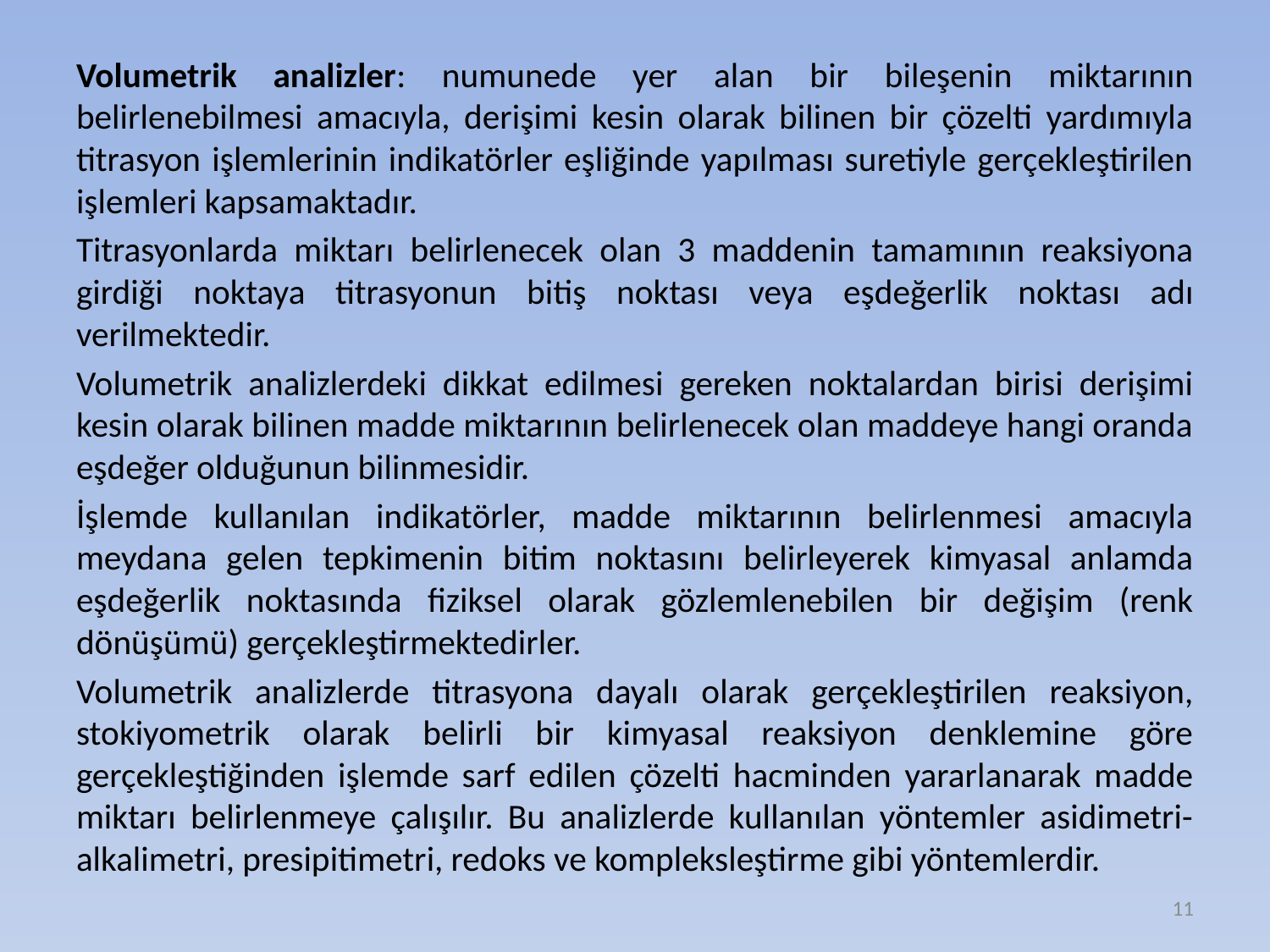

Volumetrik analizler: numunede yer alan bir bileşenin miktarının belirlenebilmesi amacıyla, derişimi kesin olarak bilinen bir çözelti yardımıyla titrasyon işlemlerinin indikatörler eşliğinde yapılması suretiyle gerçekleştirilen işlemleri kapsamaktadır.
Titrasyonlarda miktarı belirlenecek olan 3 maddenin tamamının reaksiyona girdiği noktaya titrasyonun bitiş noktası veya eşdeğerlik noktası adı verilmektedir.
Volumetrik analizlerdeki dikkat edilmesi gereken noktalardan birisi derişimi kesin olarak bilinen madde miktarının belirlenecek olan maddeye hangi oranda eşdeğer olduğunun bilinmesidir.
İşlemde kullanılan indikatörler, madde miktarının belirlenmesi amacıyla meydana gelen tepkimenin bitim noktasını belirleyerek kimyasal anlamda eşdeğerlik noktasında fiziksel olarak gözlemlenebilen bir değişim (renk dönüşümü) gerçekleştirmektedirler.
Volumetrik analizlerde titrasyona dayalı olarak gerçekleştirilen reaksiyon, stokiyometrik olarak belirli bir kimyasal reaksiyon denklemine göre gerçekleştiğinden işlemde sarf edilen çözelti hacminden yararlanarak madde miktarı belirlenmeye çalışılır. Bu analizlerde kullanılan yöntemler asidimetri-alkalimetri, presipitimetri, redoks ve kompleksleştirme gibi yöntemlerdir.
11